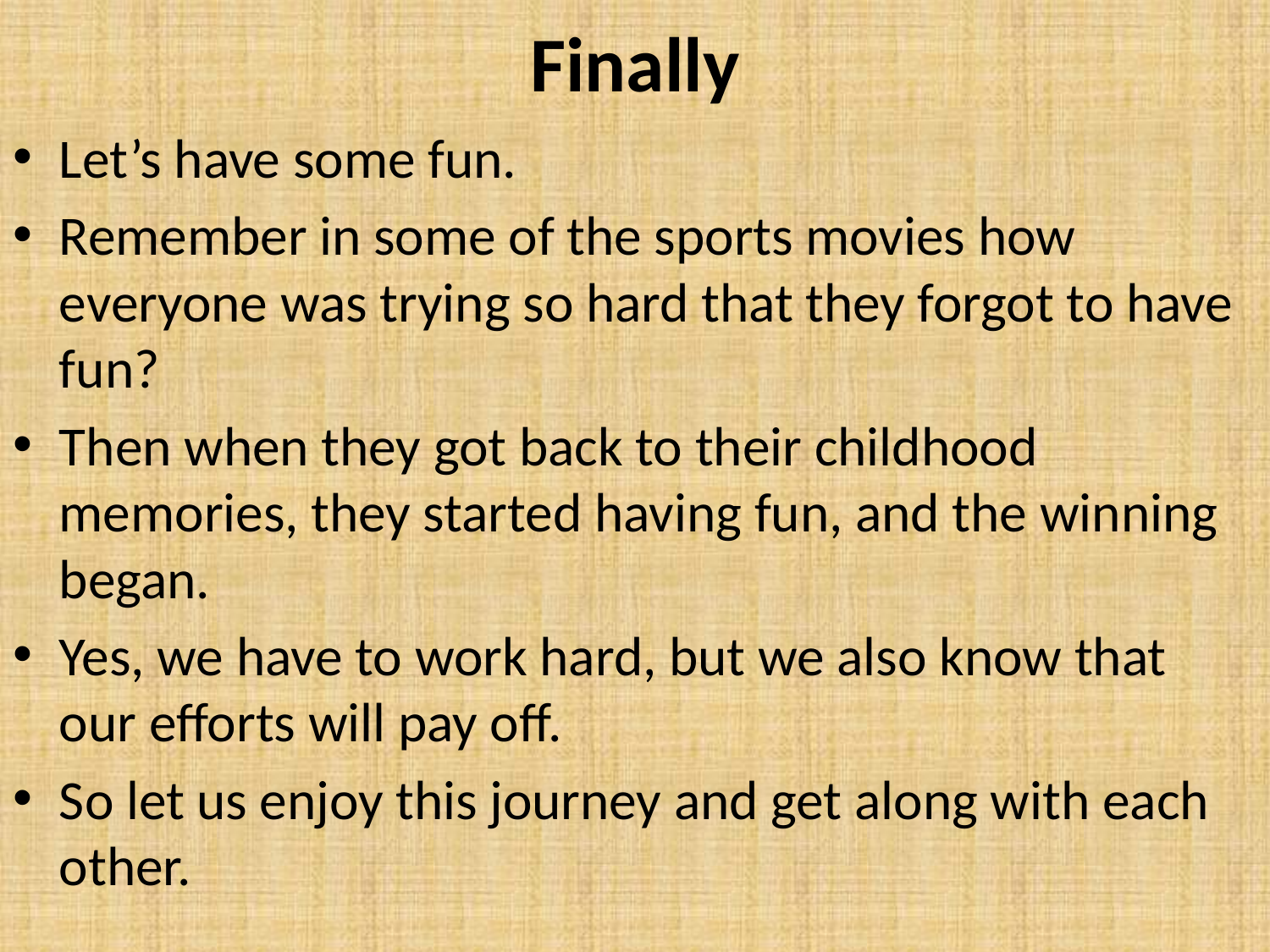

# Finally
Let’s have some fun.
Remember in some of the sports movies how everyone was trying so hard that they forgot to have fun?
Then when they got back to their childhood memories, they started having fun, and the winning began.
Yes, we have to work hard, but we also know that our efforts will pay off.
So let us enjoy this journey and get along with each other.